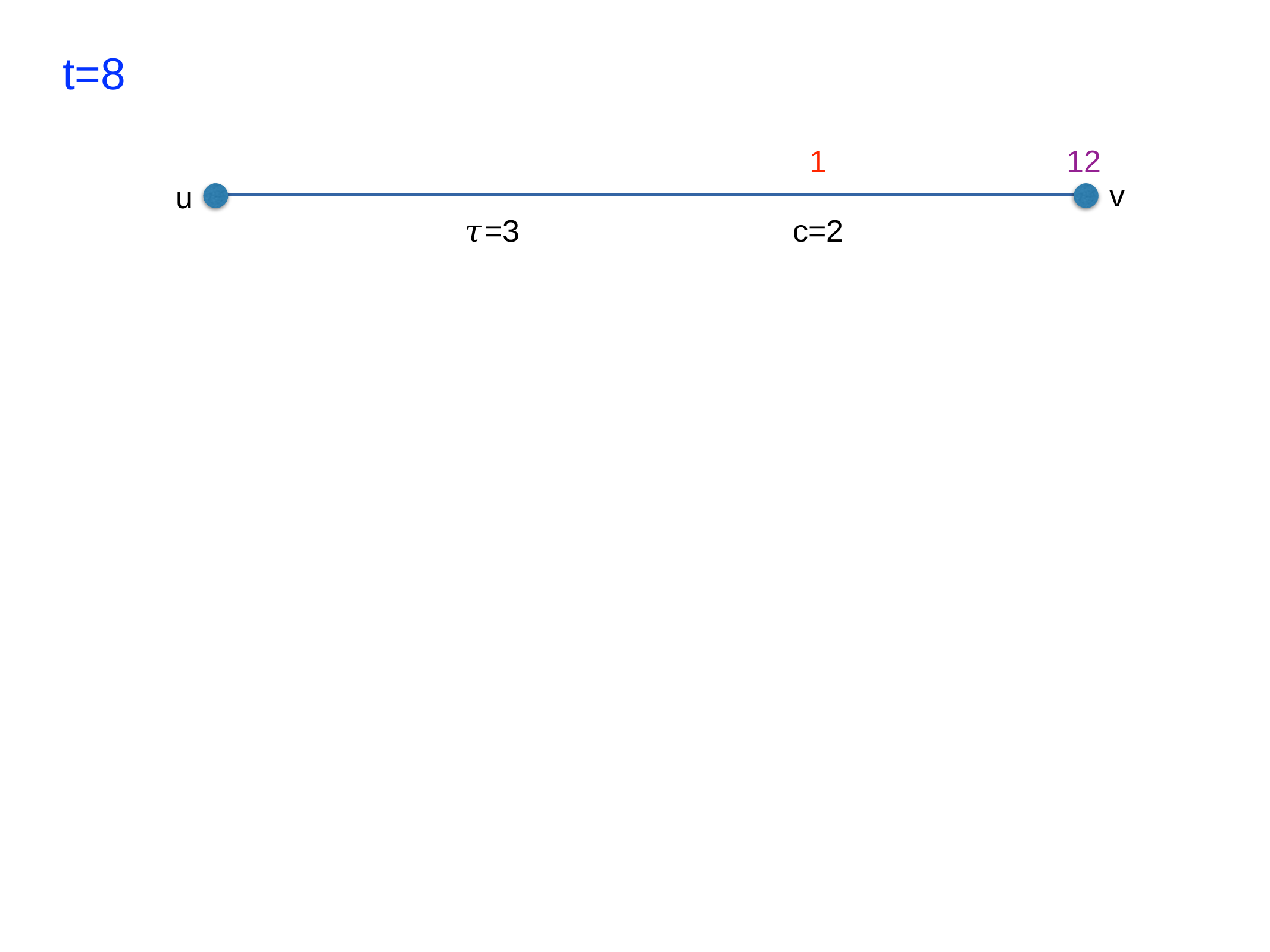

t=8
1
12
v
u

𝜏=3
c=2